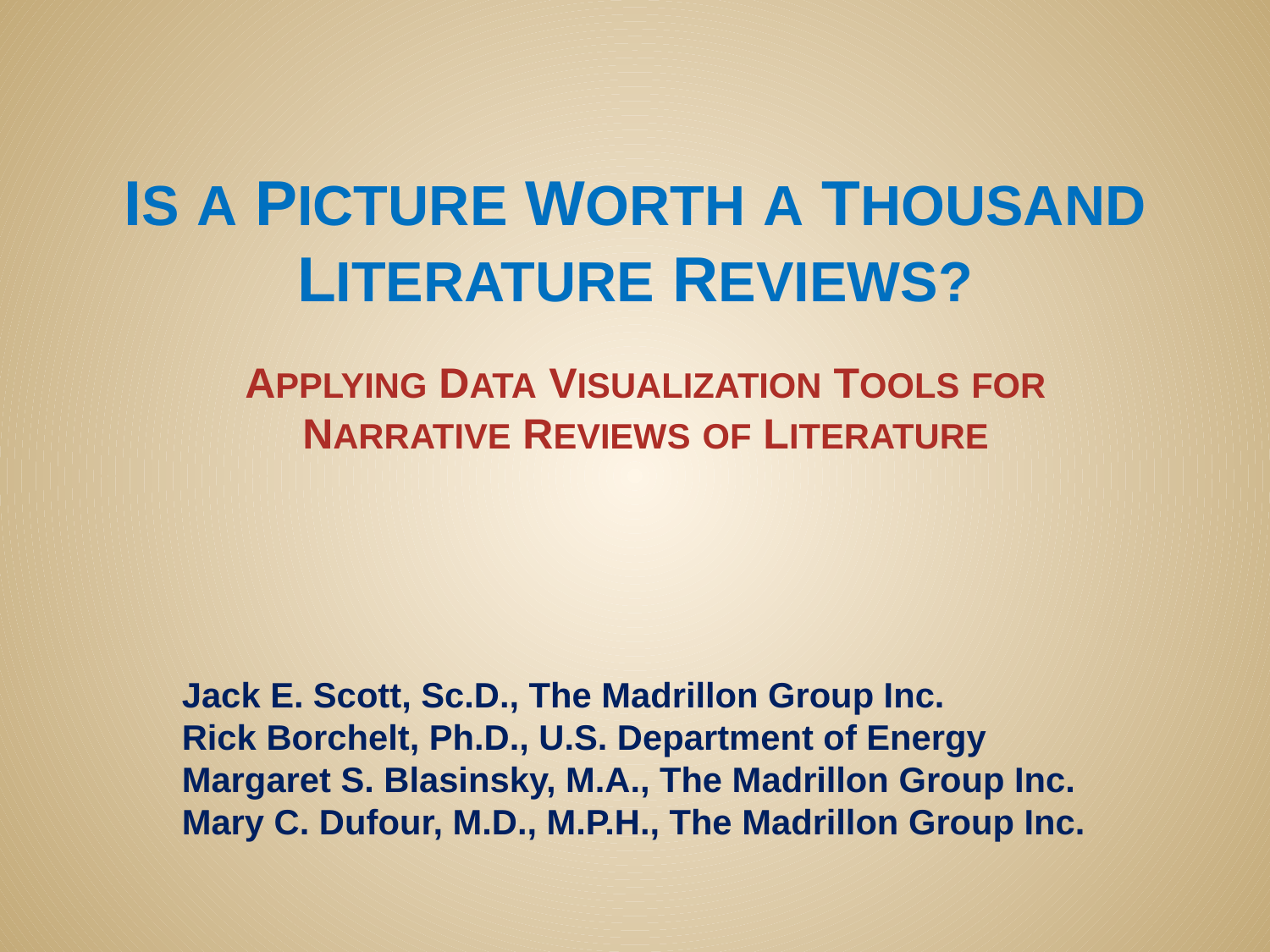

# IS A PICTURE WORTH A THOUSAND LITERATURE REVIEWS?
APPLYING DATA VISUALIZATION TOOLS FOR NARRATIVE REVIEWS OF LITERATURE
Jack E. Scott, Sc.D., The Madrillon Group Inc.
Rick Borchelt, Ph.D., U.S. Department of Energy
Margaret S. Blasinsky, M.A., The Madrillon Group Inc.
Mary C. Dufour, M.D., M.P.H., The Madrillon Group Inc.